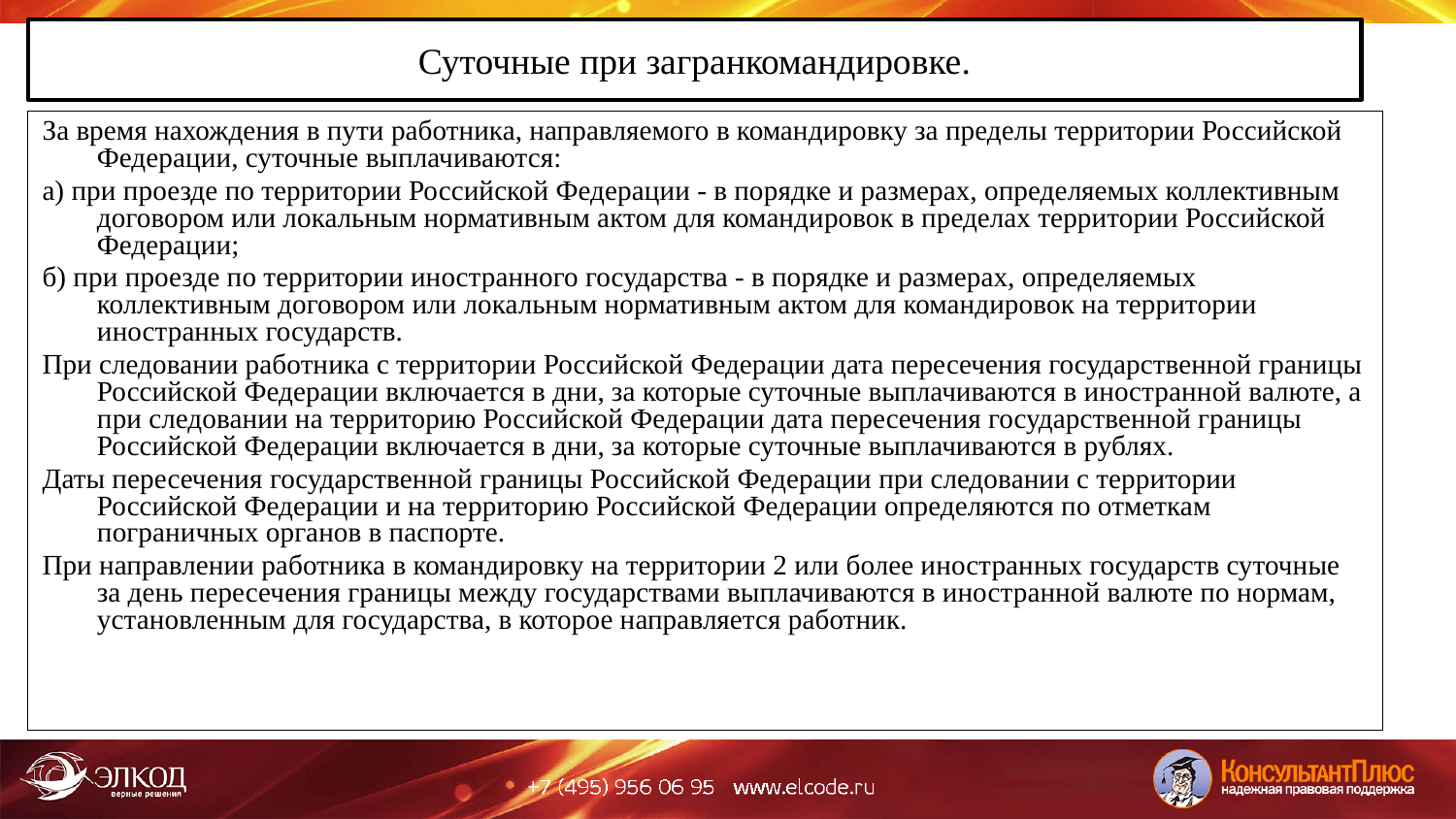

# Суточные при загранкомандировке.
За время нахождения в пути работника, направляемого в командировку за пределы территории Российской Федерации, суточные выплачиваются:
а) при проезде по территории Российской Федерации - в порядке и размерах, определяемых коллективным договором или локальным нормативным актом для командировок в пределах территории Российской Федерации;
б) при проезде по территории иностранного государства - в порядке и размерах, определяемых коллективным договором или локальным нормативным актом для командировок на территории иностранных государств.
При следовании работника с территории Российской Федерации дата пересечения государственной границы Российской Федерации включается в дни, за которые суточные выплачиваются в иностранной валюте, а при следовании на территорию Российской Федерации дата пересечения государственной границы Российской Федерации включается в дни, за которые суточные выплачиваются в рублях.
Даты пересечения государственной границы Российской Федерации при следовании с территории Российской Федерации и на территорию Российской Федерации определяются по отметкам пограничных органов в паспорте.
При направлении работника в командировку на территории 2 или более иностранных государств суточные за день пересечения границы между государствами выплачиваются в иностранной валюте по нормам, установленным для государства, в которое направляется работник.